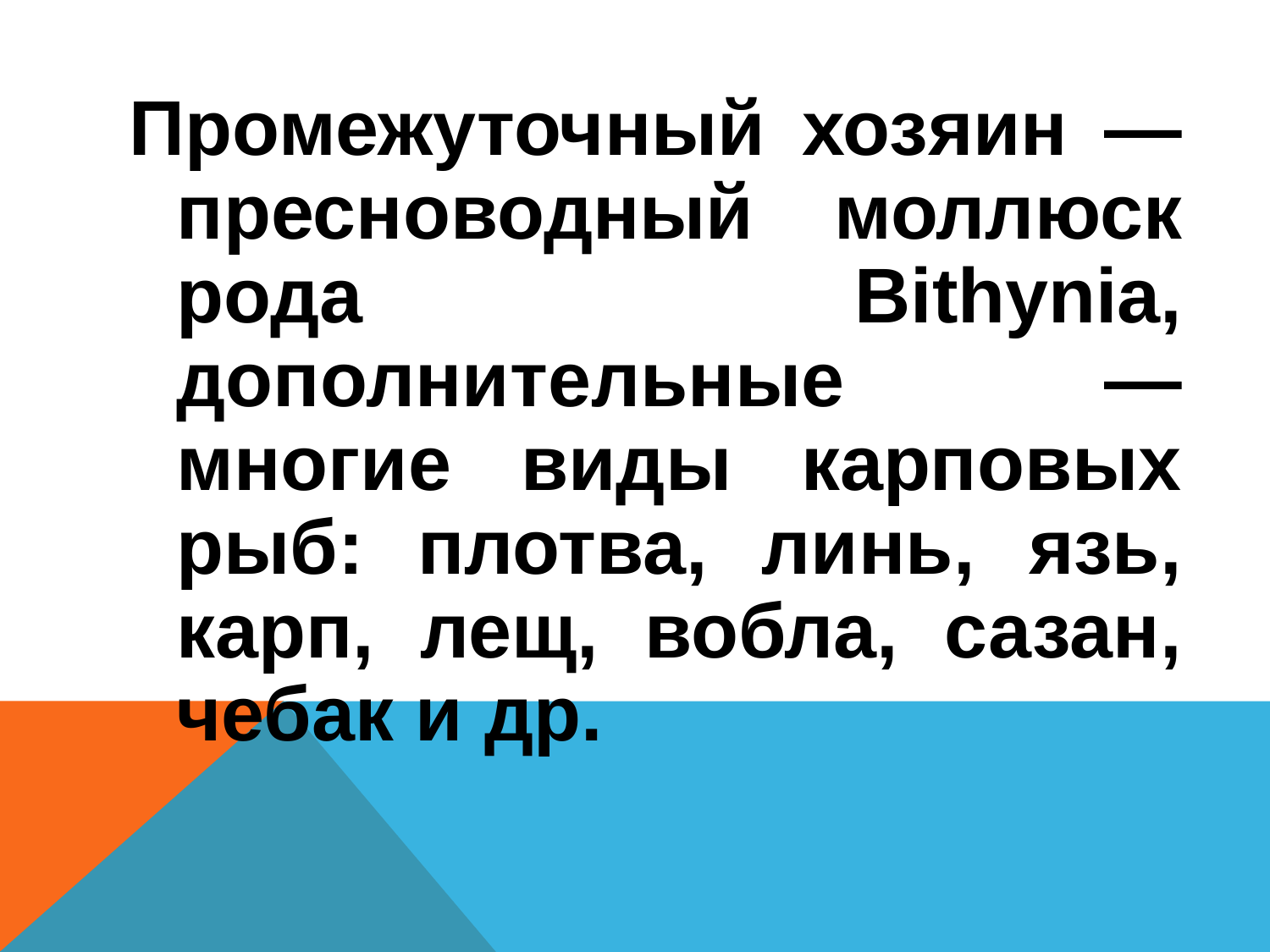

Промежуточный хозяин — пресноводный моллюск рода Bithynia, дополнительные — многие виды карповых рыб: плотва, линь, язь, карп, лещ, вобла, сазан, чебак и др.